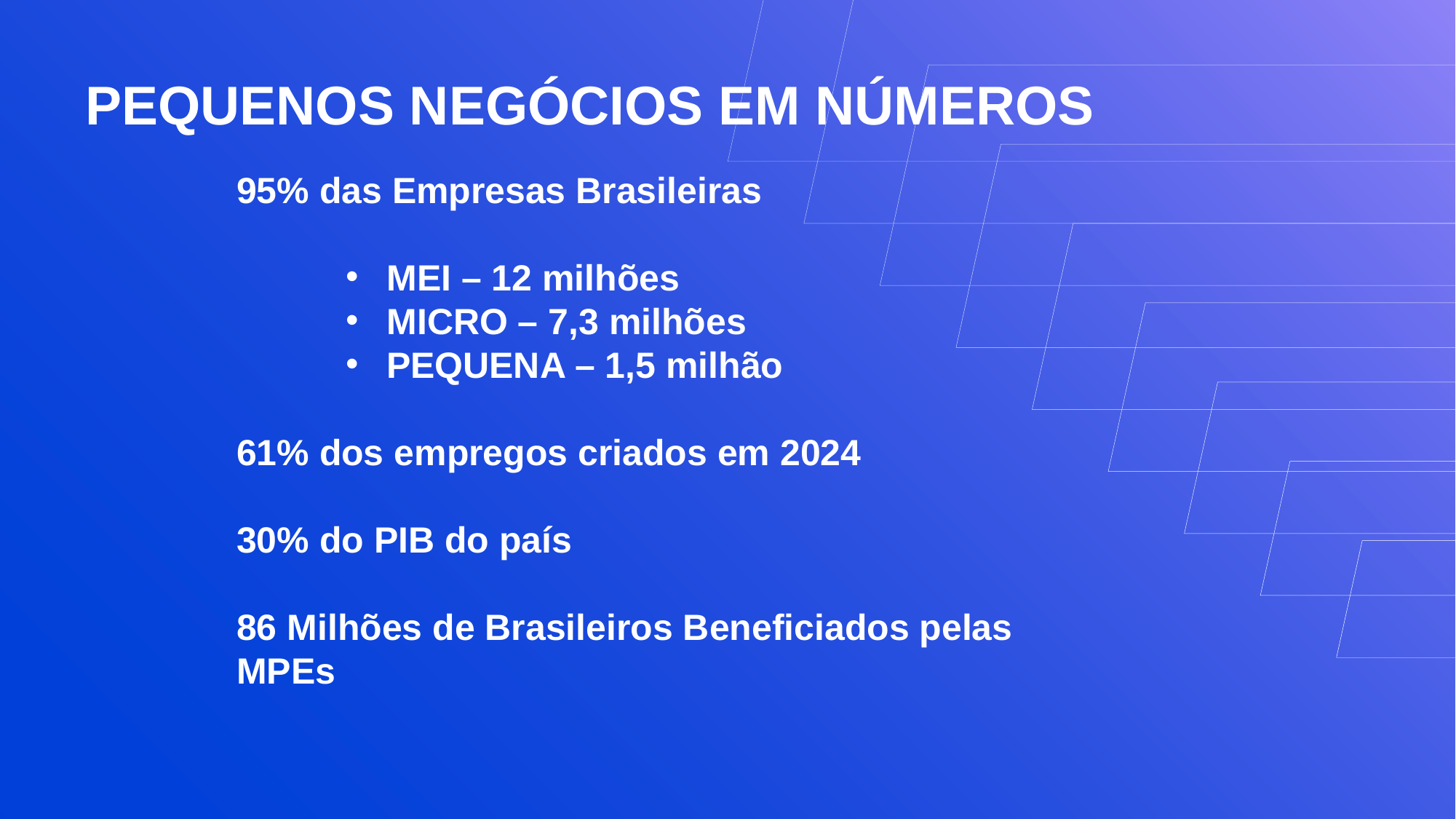

PEQUENOS NEGÓCIOS EM NÚMEROS
95% das Empresas Brasileiras

MEI – 12 milhões
MICRO – 7,3 milhões
PEQUENA – 1,5 milhão

61% dos empregos criados em 2024

30% do PIB do país

86 Milhões de Brasileiros Beneficiados pelas MPEs